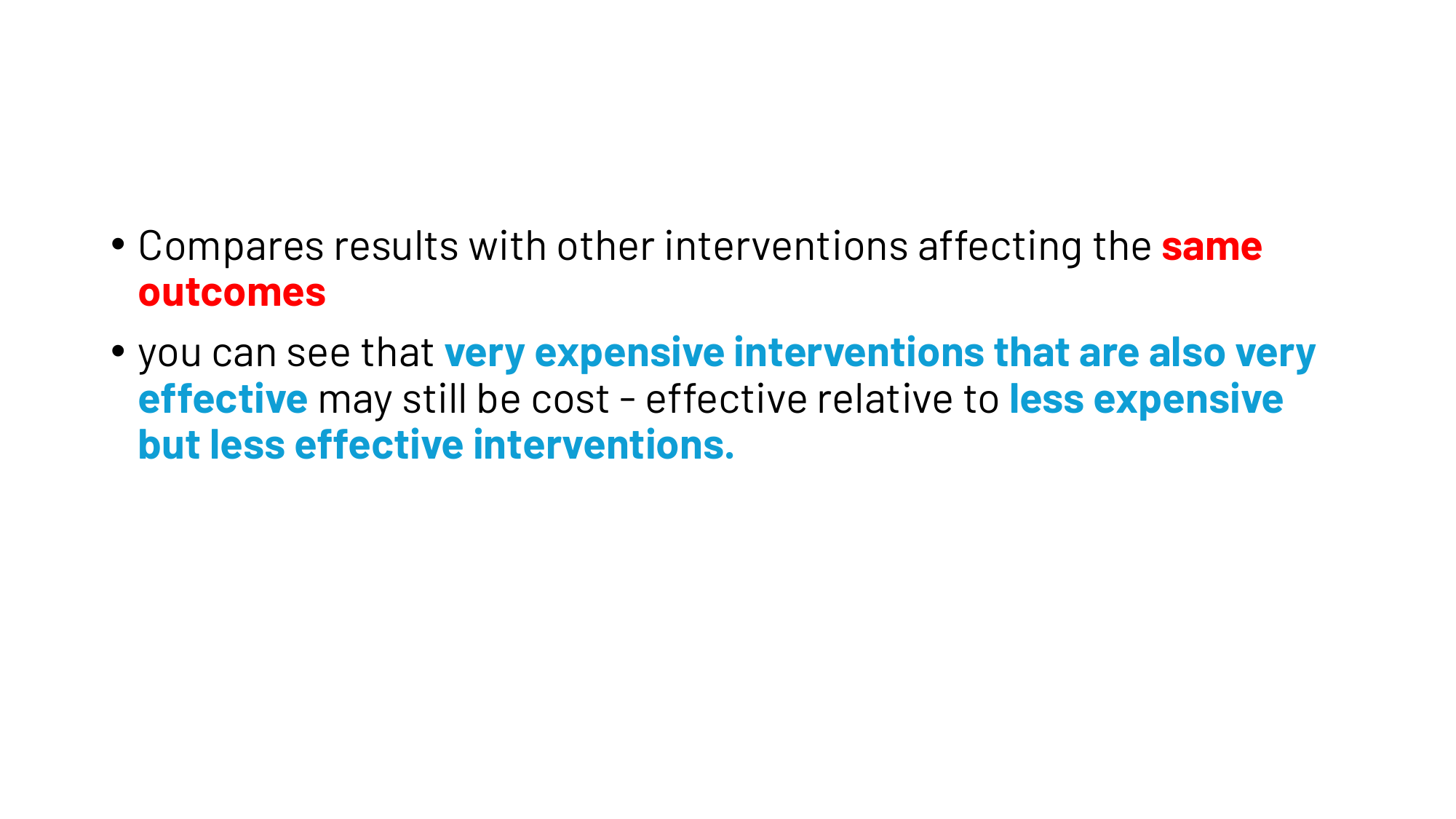

Compares results with other interventions affecting the same outcomes
you can see that very expensive interventions that are also very effective may still be cost - effective relative to less expensive but less effective interventions.